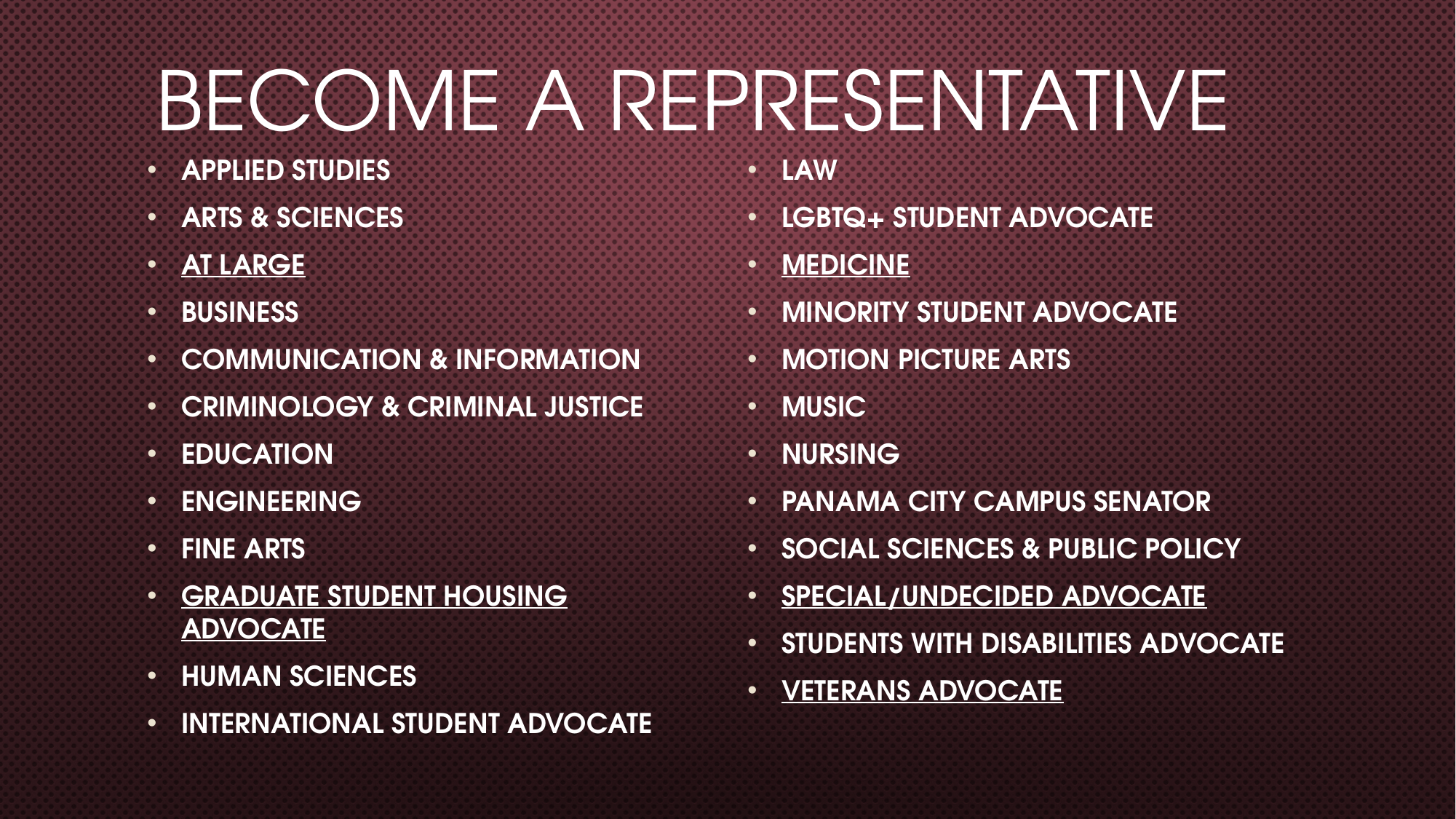

# Become a Representative
Applied Studies
Arts & Sciences
At Large
Business
Communication & Information
Criminology & Criminal Justice
Education
Engineering
Fine Arts
Graduate Student Housing Advocate
Human Sciences
International Student Advocate

Law
LGBTQ+ Student Advocate
Medicine
Minority Student Advocate
Motion Picture Arts
Music
Nursing
Panama City Campus Senator
Social Sciences & Public Policy
Special/Undecided Advocate
Students with Disabilities Advocate
Veterans Advocate